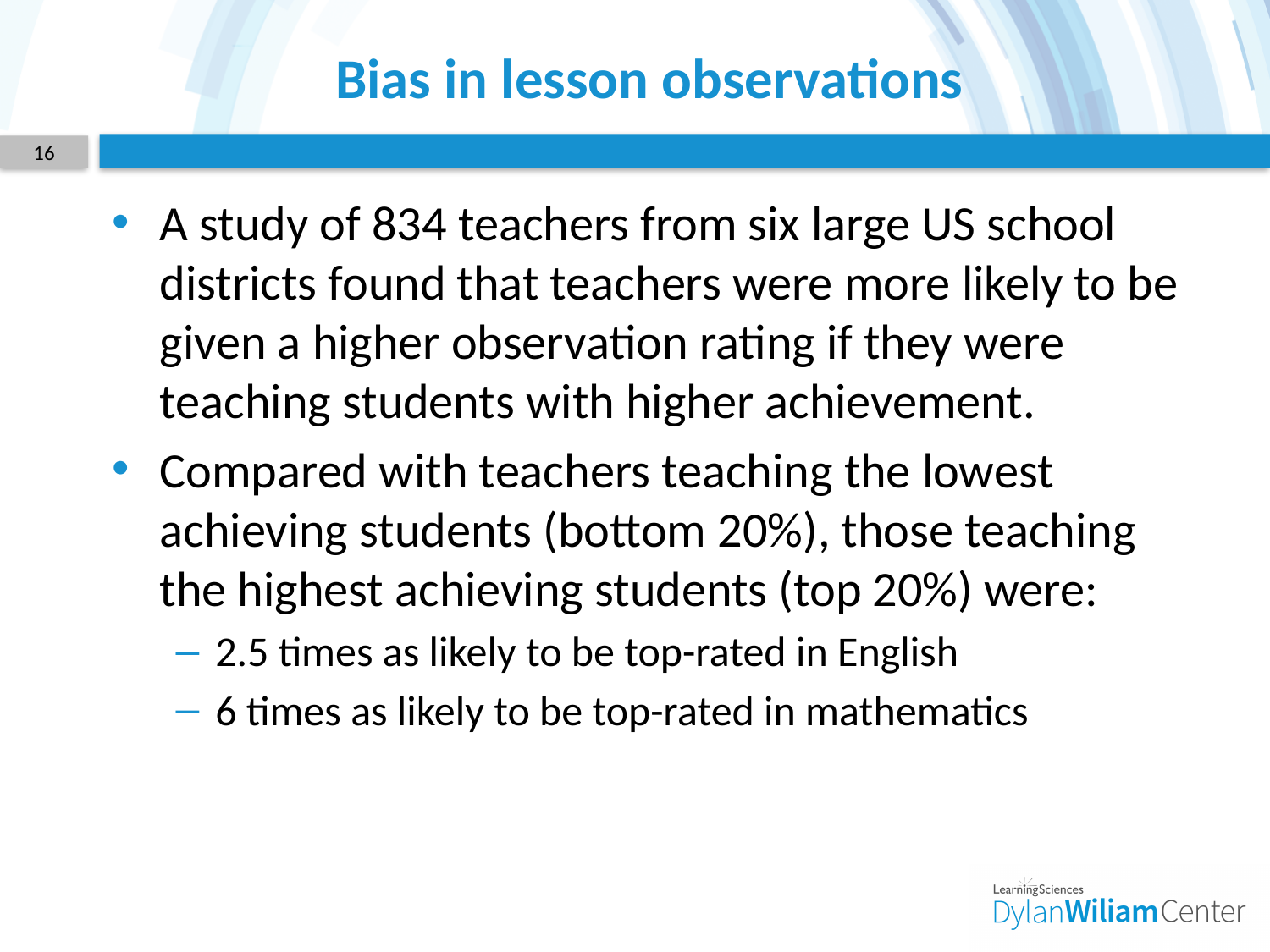

# Bias in lesson observations
16
A study of 834 teachers from six large US school districts found that teachers were more likely to be given a higher observation rating if they were teaching students with higher achievement.
Compared with teachers teaching the lowest achieving students (bottom 20%), those teaching the highest achieving students (top 20%) were:
2.5 times as likely to be top-rated in English
6 times as likely to be top-rated in mathematics